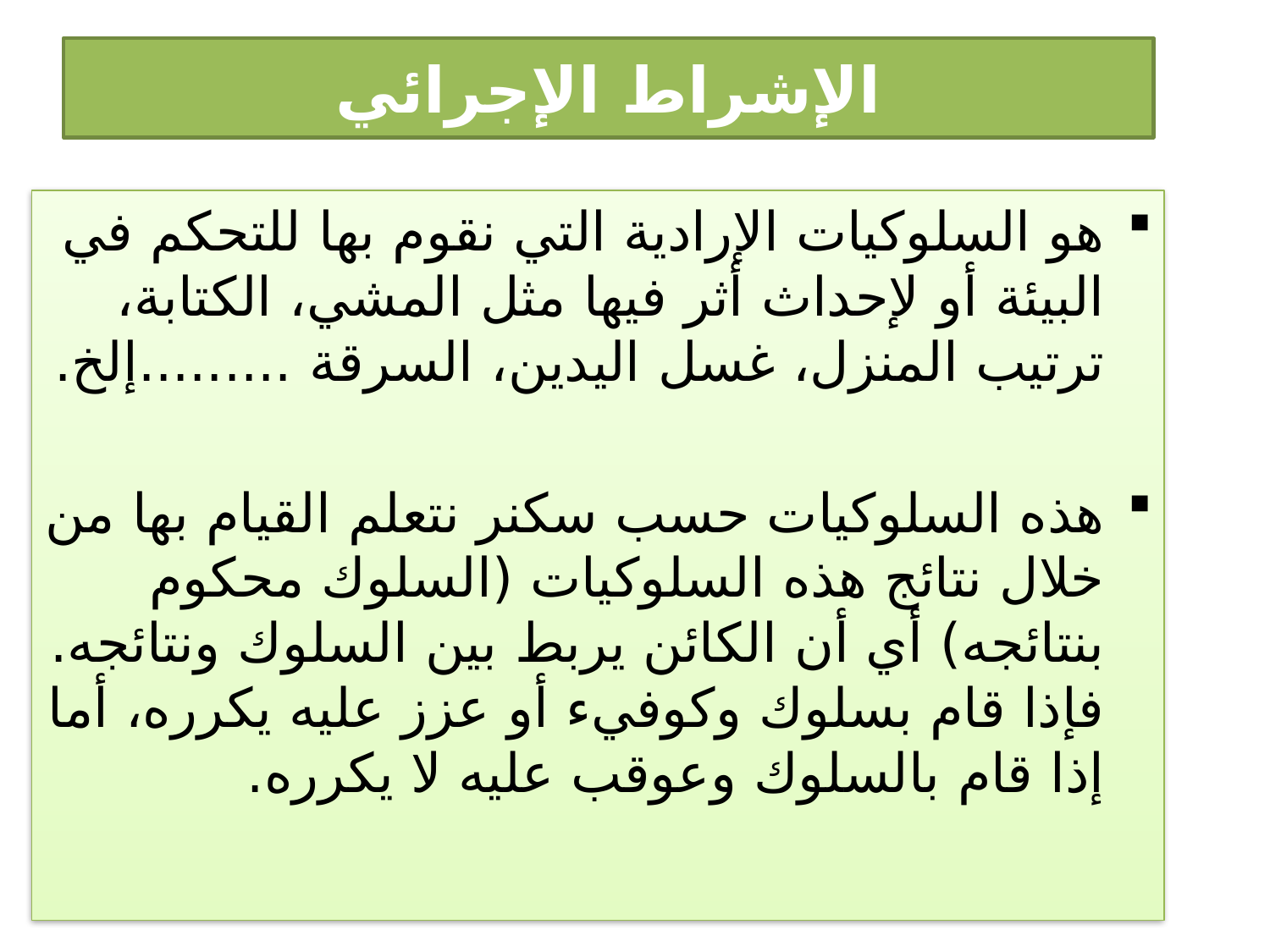

# الإشراط الإجرائي
هو السلوكيات الإرادية التي نقوم بها للتحكم في البيئة أو لإحداث أثر فيها مثل المشي، الكتابة، ترتيب المنزل، غسل اليدين، السرقة .........إلخ.

هذه السلوكيات حسب سكنر نتعلم القيام بها من خلال نتائج هذه السلوكيات (السلوك محكوم بنتائجه) أي أن الكائن يربط بين السلوك ونتائجه. فإذا قام بسلوك وكوفيء أو عزز عليه يكرره، أما إذا قام بالسلوك وعوقب عليه لا يكرره.